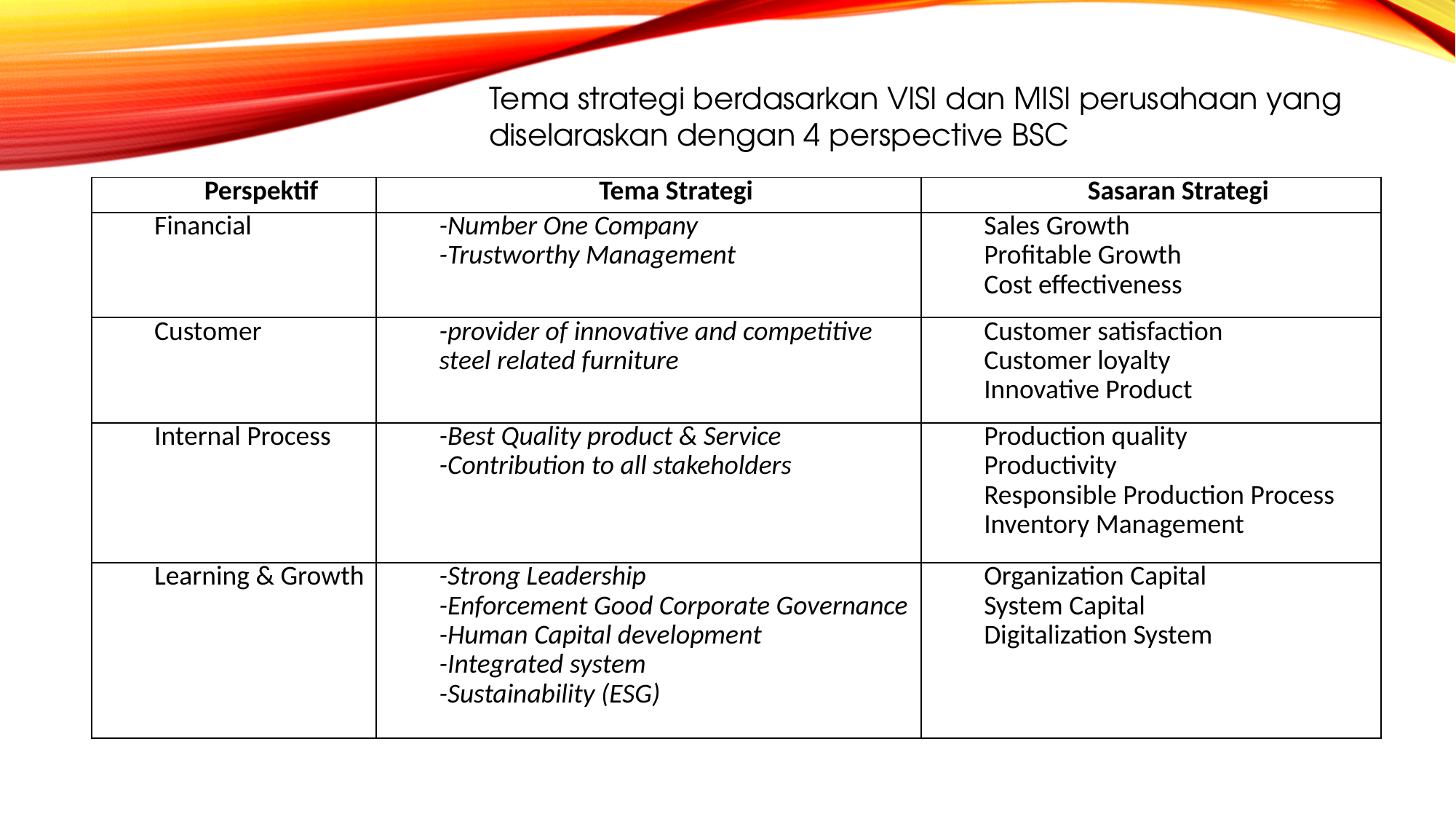

Tema strategi berdasarkan VISI dan MISI perusahaan yang diselaraskan dengan 4 perspective BSC

| Perspektif | Tema Strategi | Sasaran Strategi |
| --- | --- | --- |
| Financial | -Number One Company -Trustworthy Management | Sales Growth Profitable Growth Cost effectiveness |
| Customer | -provider of innovative and competitive steel related furniture | Customer satisfaction Customer loyalty Innovative Product |
| Internal Process | -Best Quality product & Service -Contribution to all stakeholders | Production quality Productivity Responsible Production Process Inventory Management |
| Learning & Growth | -Strong Leadership -Enforcement Good Corporate Governance -Human Capital development -Integrated system -Sustainability (ESG) | Organization Capital System Capital Digitalization System |